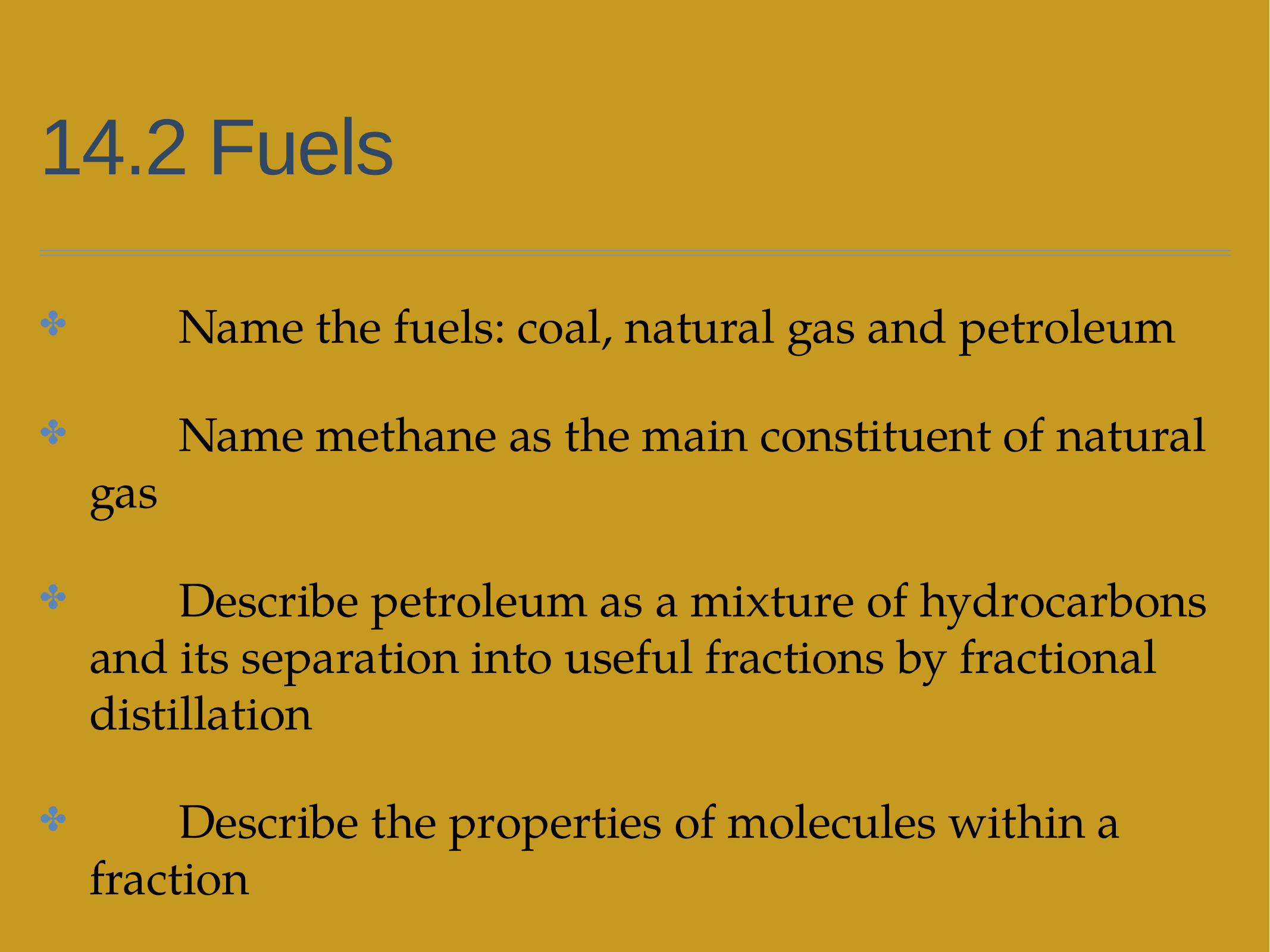

# 14.2 Fuels
	Name the fuels: coal, natural gas and petroleum
	Name methane as the main constituent of natural gas
	Describe petroleum as a mixture of hydrocarbons and its separation into useful fractions by fractional distillation
	Describe the properties of molecules within a fraction